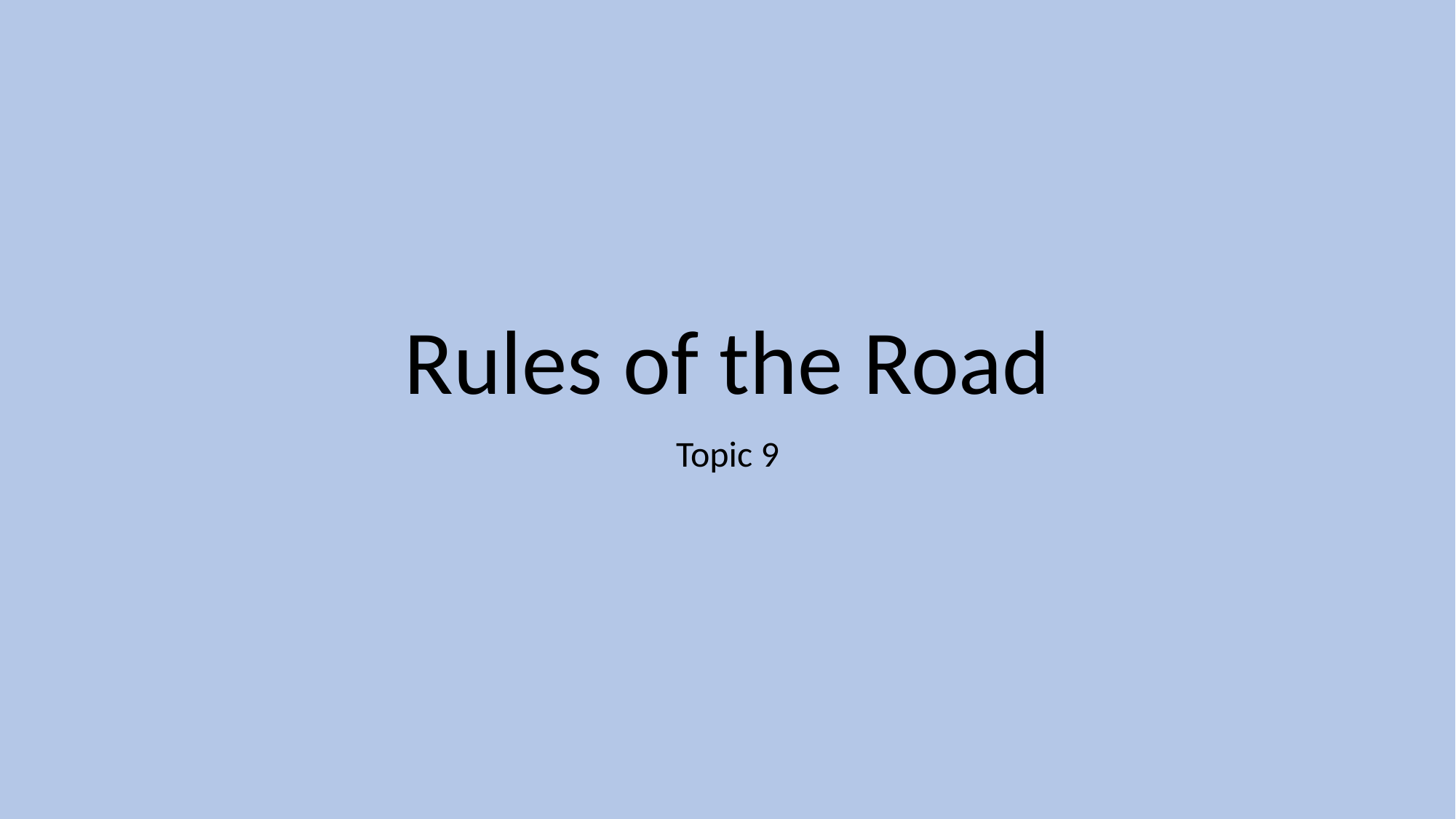

# Rules of the Road
Topic 9